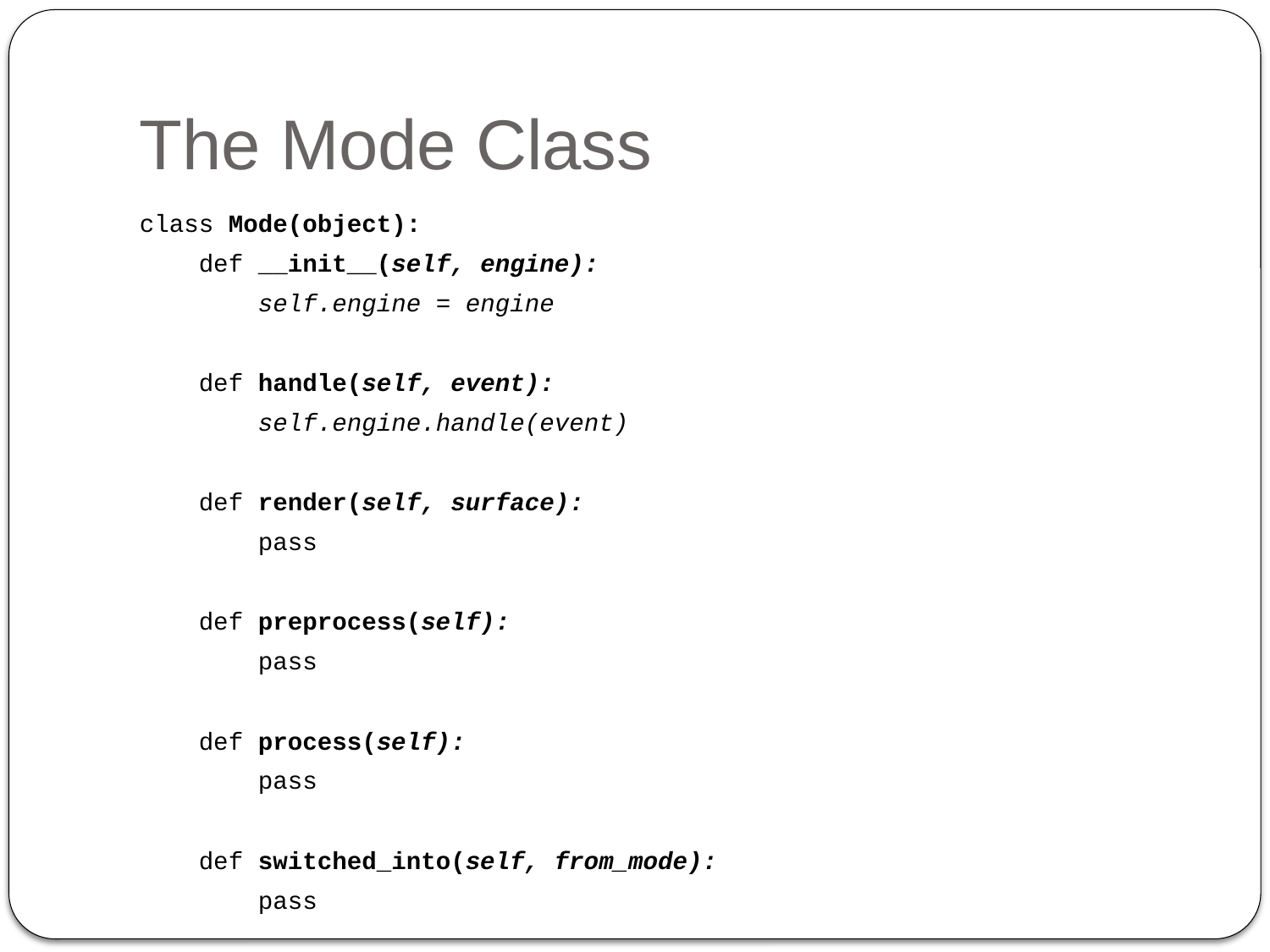

# The Mode Class
class Mode(object):
    def __init__(self, engine):
        self.engine = engine

    def handle(self, event):
        self.engine.handle(event)

    def render(self, surface):
        pass

    def preprocess(self):
        pass

    def process(self):
        pass

    def switched_into(self, from_mode):
        pass